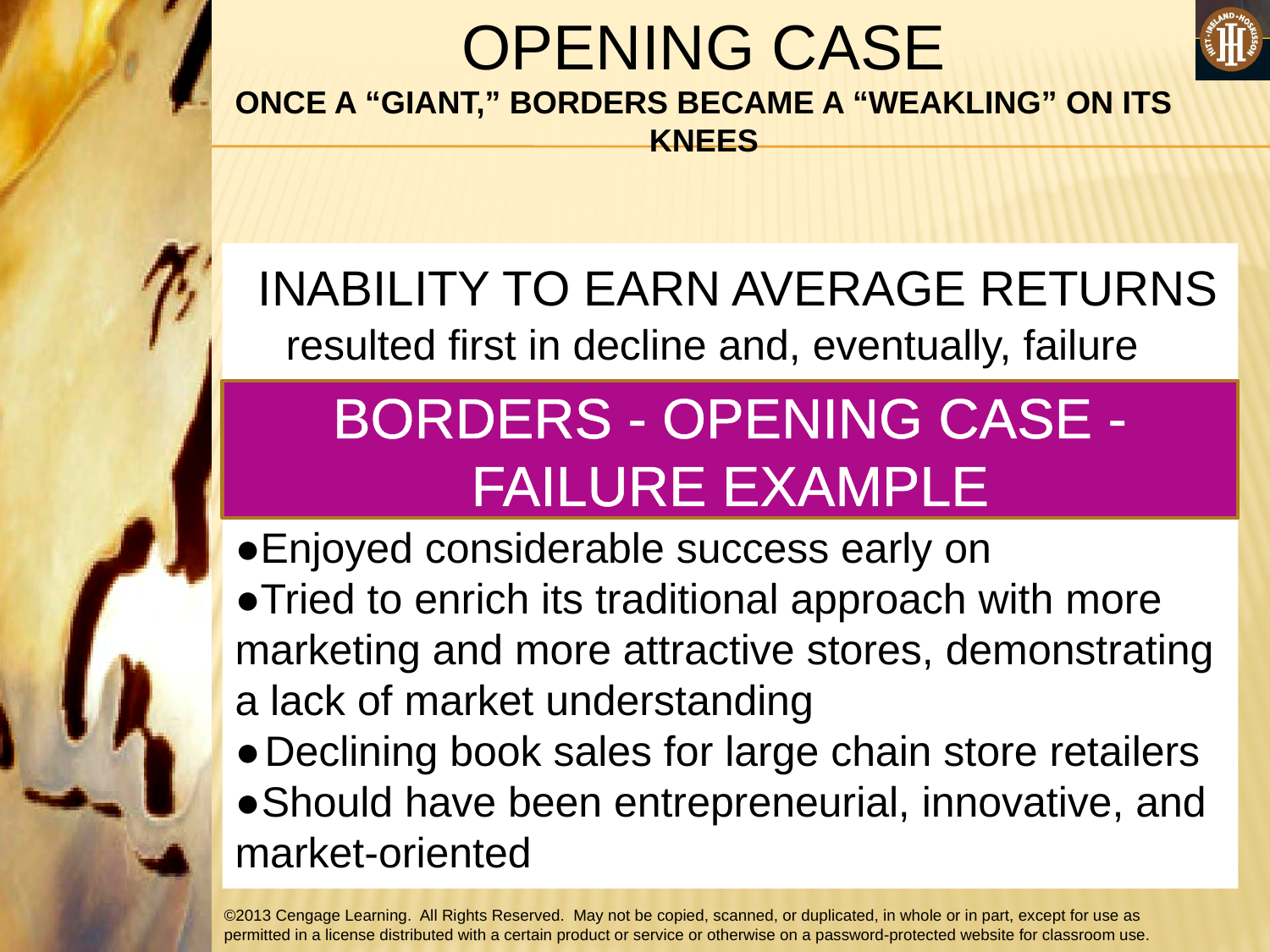

#
OPENING CASE
ONCE A “GIANT,” BORDERS BECAME A “WEAKLING” ON ITS KNEES

 INABILITY TO EARN AVERAGE RETURNS resulted first in decline and, eventually, failure

●Enjoyed considerable success early on
●Tried to enrich its traditional approach with more marketing and more attractive stores, demonstrating a lack of market understanding
● Declining book sales for large chain store retailers
● Should have been entrepreneurial, innovative, and market-oriented

BORDERS - OPENING CASE - FAILURE EXAMPLE